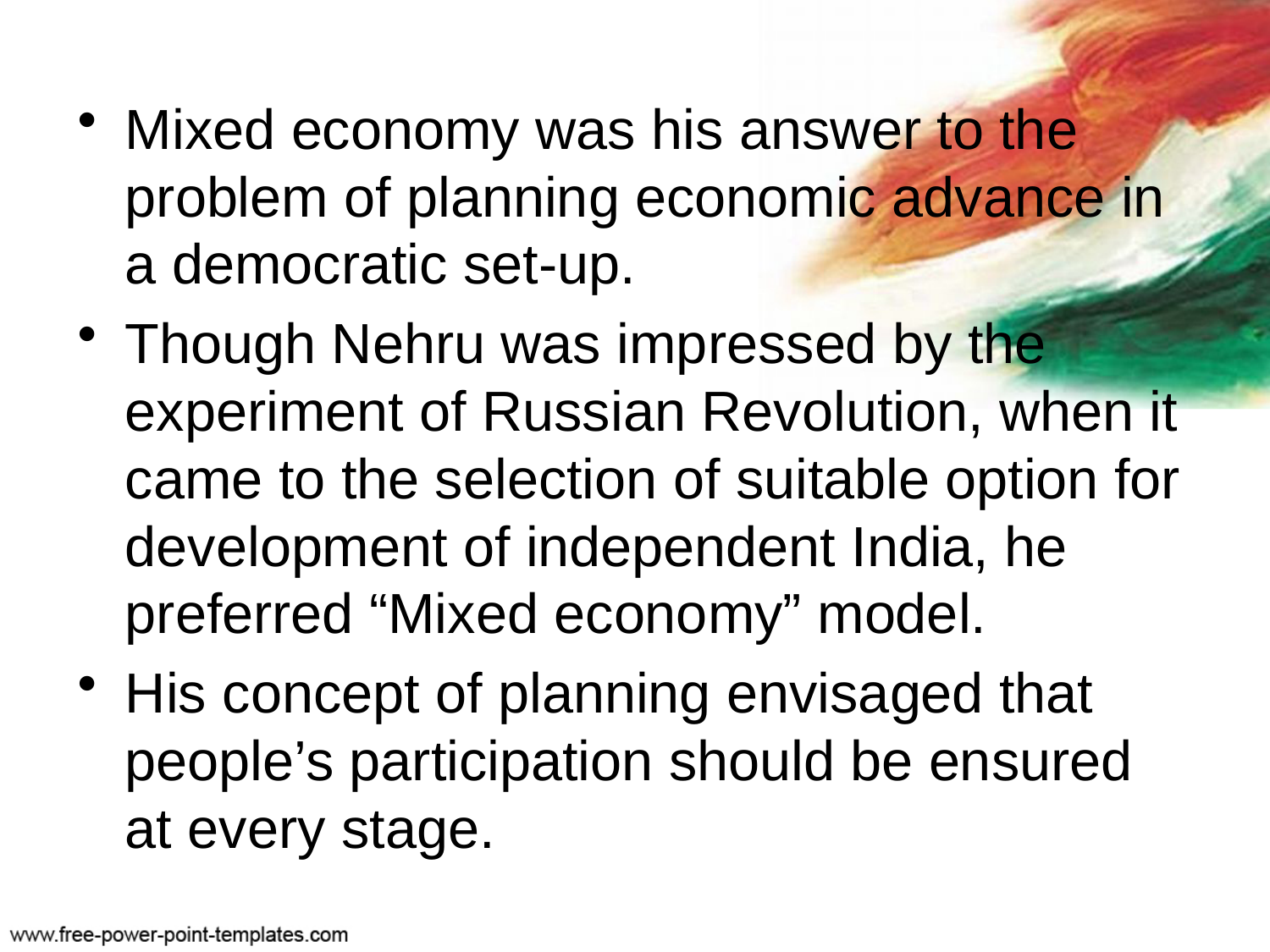

Mixed economy was his answer to the problem of planning economic advance in a democratic set-up.
Though Nehru was impressed by the experiment of Russian Revolution, when it came to the selection of suitable option for development of independent India, he preferred “Mixed economy” model.
His concept of planning envisaged that people’s participation should be ensured at every stage.